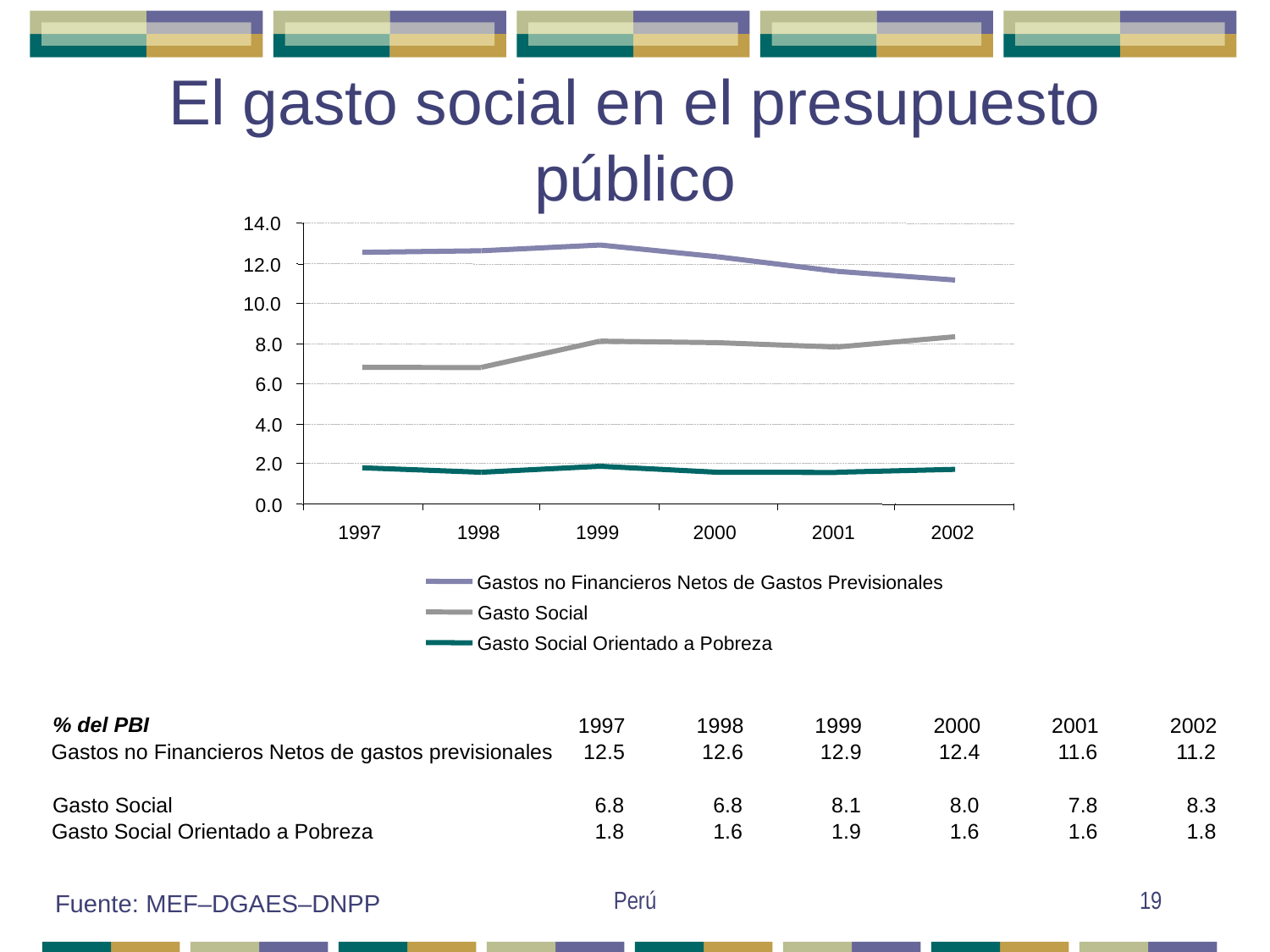

# El gasto social en el presupuesto público
14.0

12.0

10.0

8.0

6.0

4.0

2.0

0.0

1997
1998
1999
2000
2001
2002
Gastos no Financieros Netos de Gastos Previsionales

Gasto Social

Gasto Social Orientado a Pobreza

% del PBI
1997
1998
1999
2000
2001
2002
Gastos no Financieros Netos de gastos previsionales
12.5
12.6
12.9
12.4
11.6
11.2
Gasto Social
6.8
6.8
8.1
8.0
7.8
8.3
Gasto Social Orientado a Pobreza
1.8
1.6
1.9
1.6
1.6
1.8
Perú
19
Fuente: MEF–DGAES–DNPP